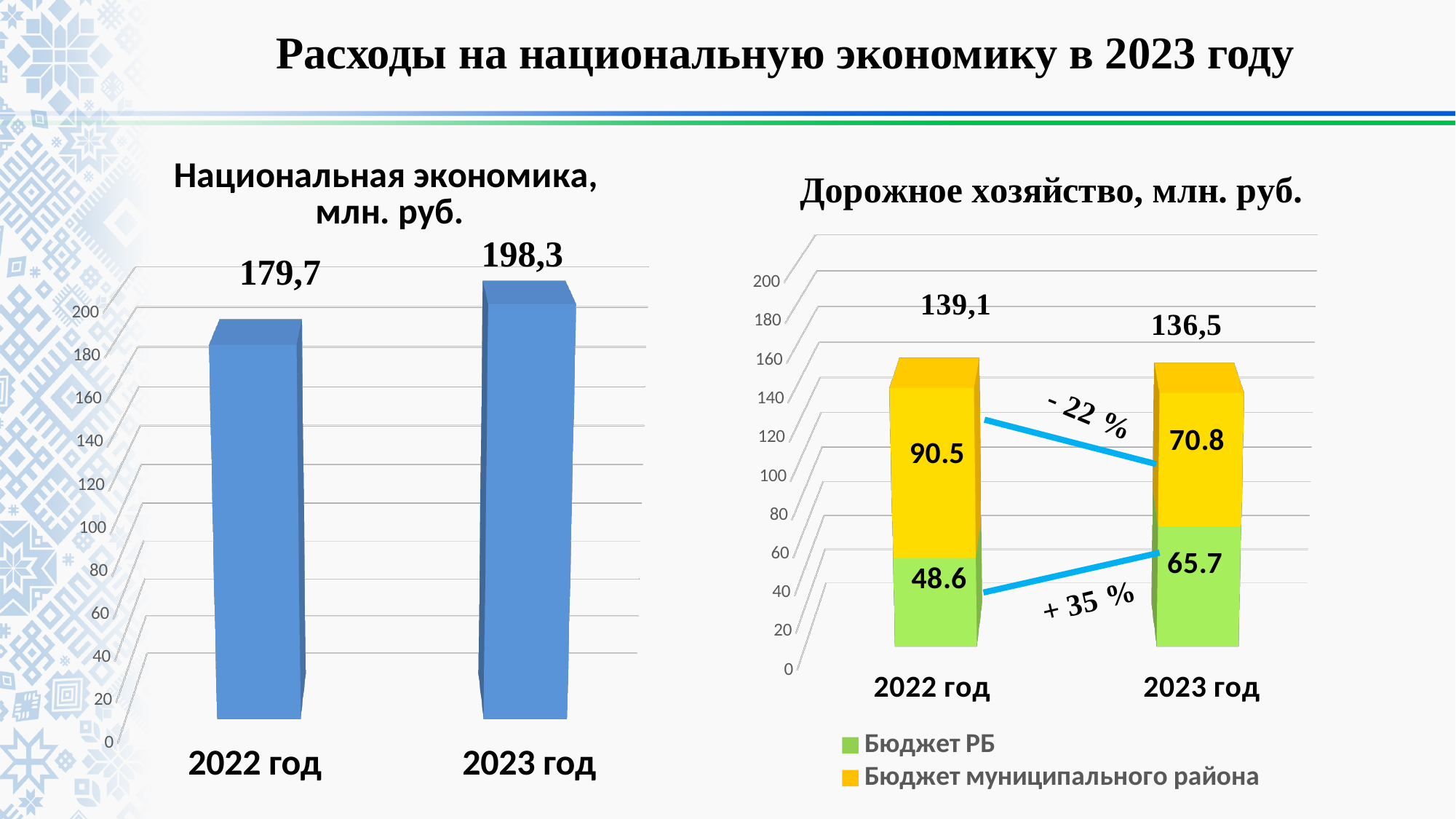

# Расходы на национальную экономику в 2023 году

[unsupported chart]

[unsupported chart]